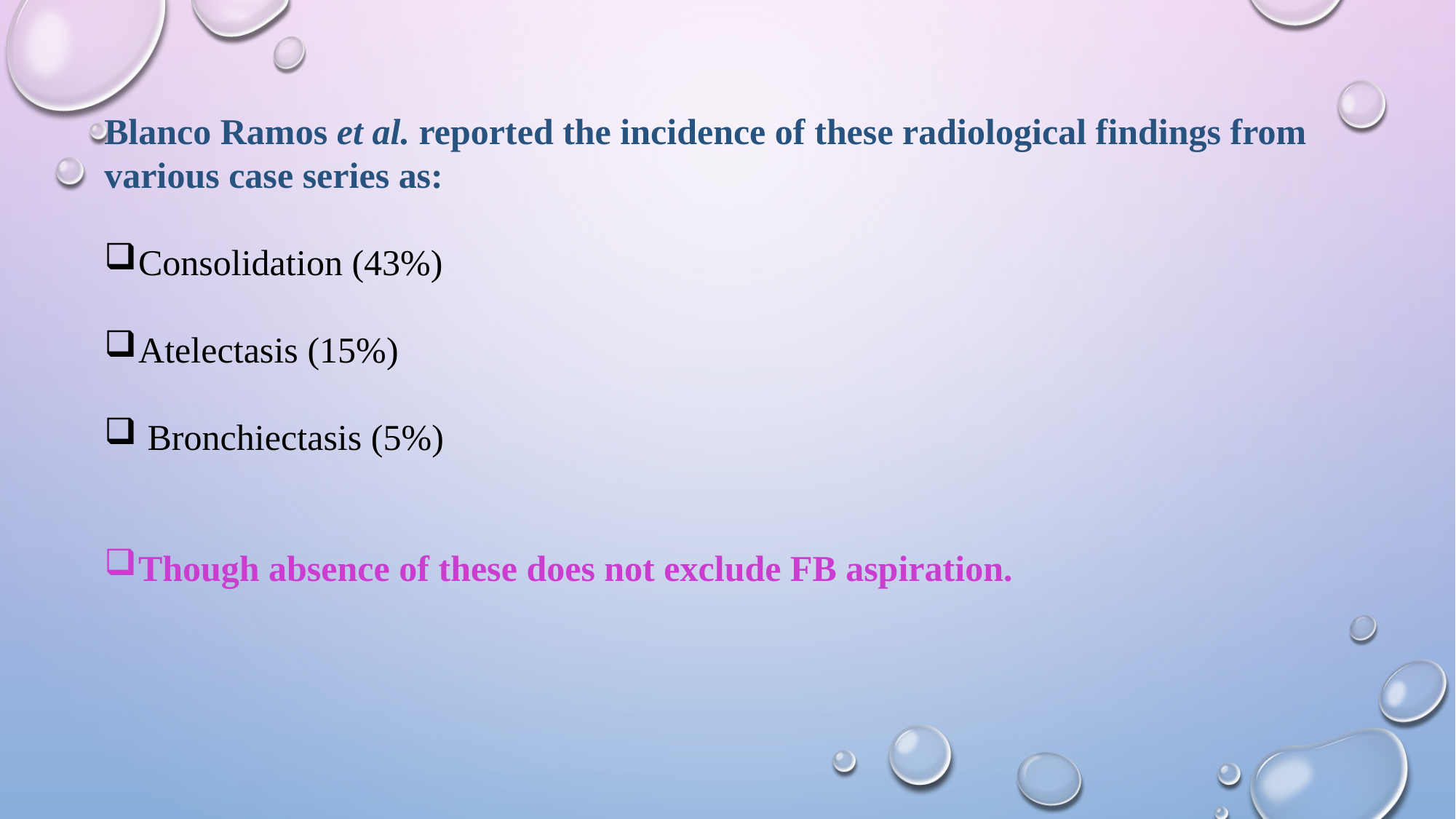

Blanco Ramos et al. reported the incidence of these radiological findings from various case series as:

Consolidation (43%)

Atelectasis (15%)

 Bronchiectasis (5%)

Though absence of these does not exclude FB aspiration.